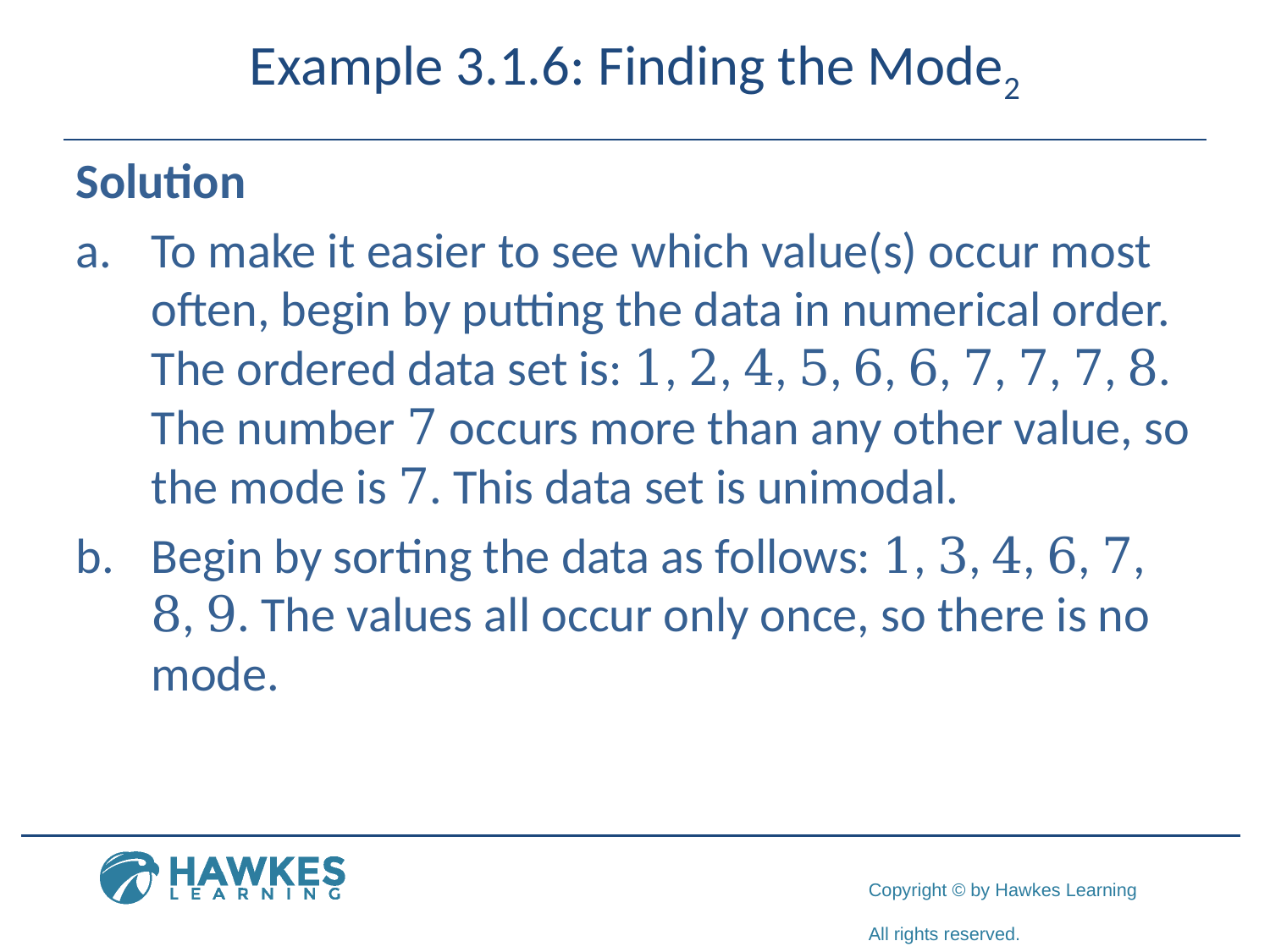

# Example 3.1.6: Finding the Mode2
Solution
a.	​To make it easier to see which value(s) occur most often, begin by putting the data in numerical order. The ordered data set is: 1, 2, 4, 5, 6, 6, 7, 7, 7, 8. The number 7 occurs more than any other value, so the mode is 7. This data set is unimodal.
b.	​Begin by sorting the data as follows: 1, 3, 4, 6, 7, 8, 9. The values all occur only once, so there is no mode.